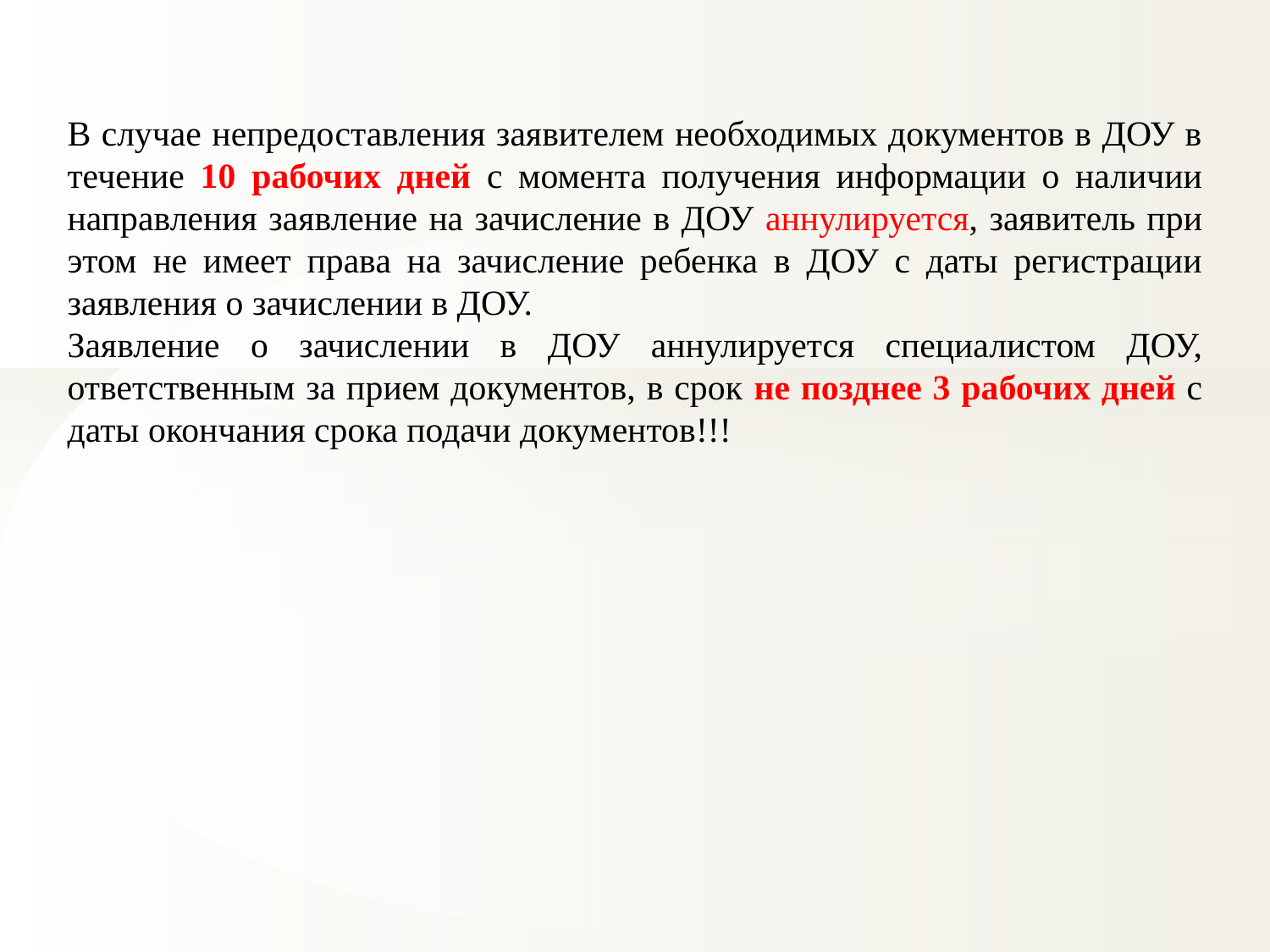

В случае непредоставления заявителем необходимых документов в ДОУ в течение 10 рабочих дней с момента получения информации о наличии направления заявление на зачисление в ДОУ аннулируется, заявитель при этом не имеет права на зачисление ребенка в ДОУ с даты регистрации заявления о зачислении в ДОУ.
Заявление о зачислении в ДОУ аннулируется специалистом ДОУ, ответственным за прием документов, в срок не позднее 3 рабочих дней с даты окончания срока подачи документов!!!